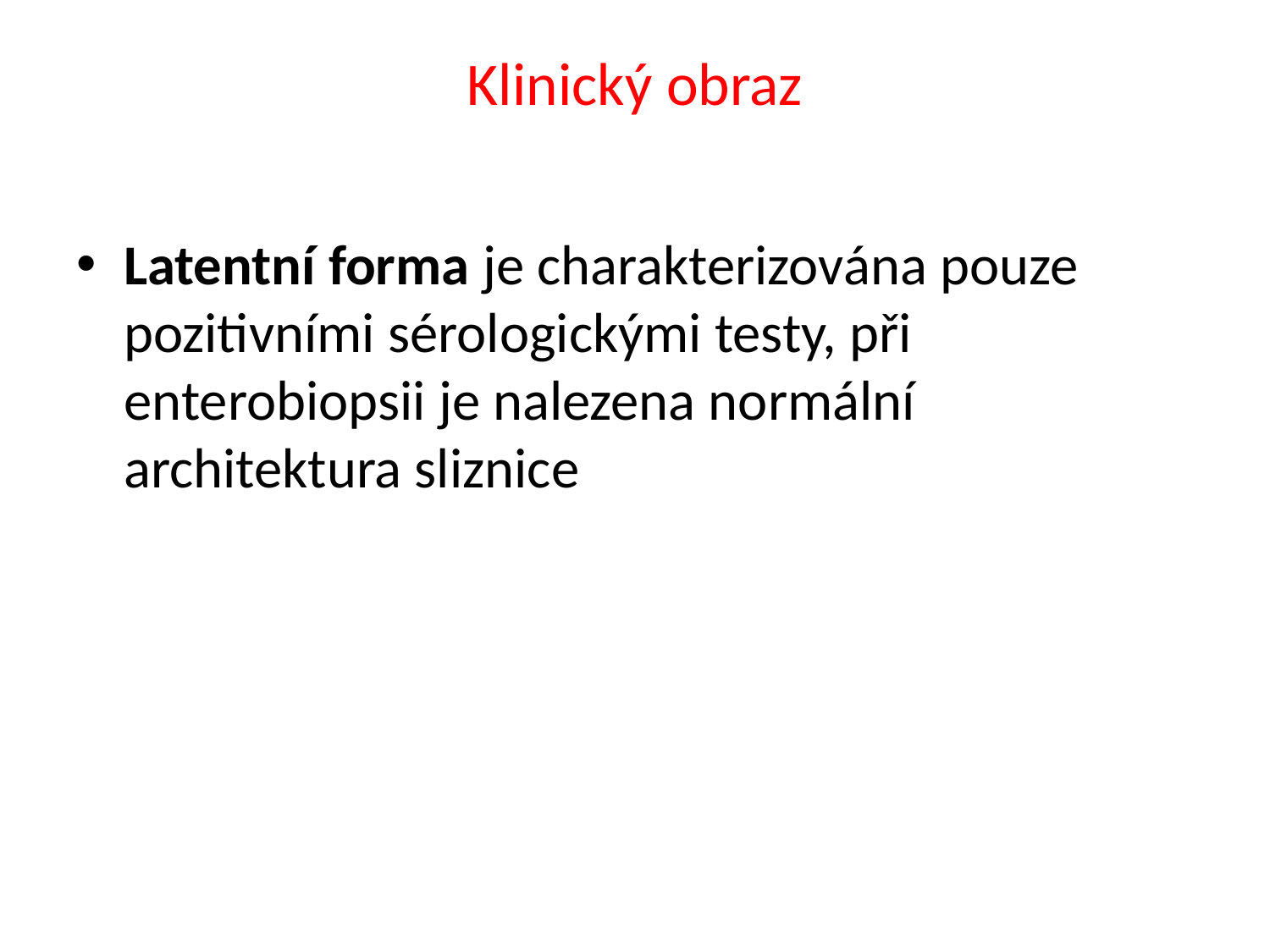

# Klinický obraz
Latentní forma je charakterizována pouze pozitivními sérologickými testy, při enterobiopsii je nalezena normální architektura sliznice